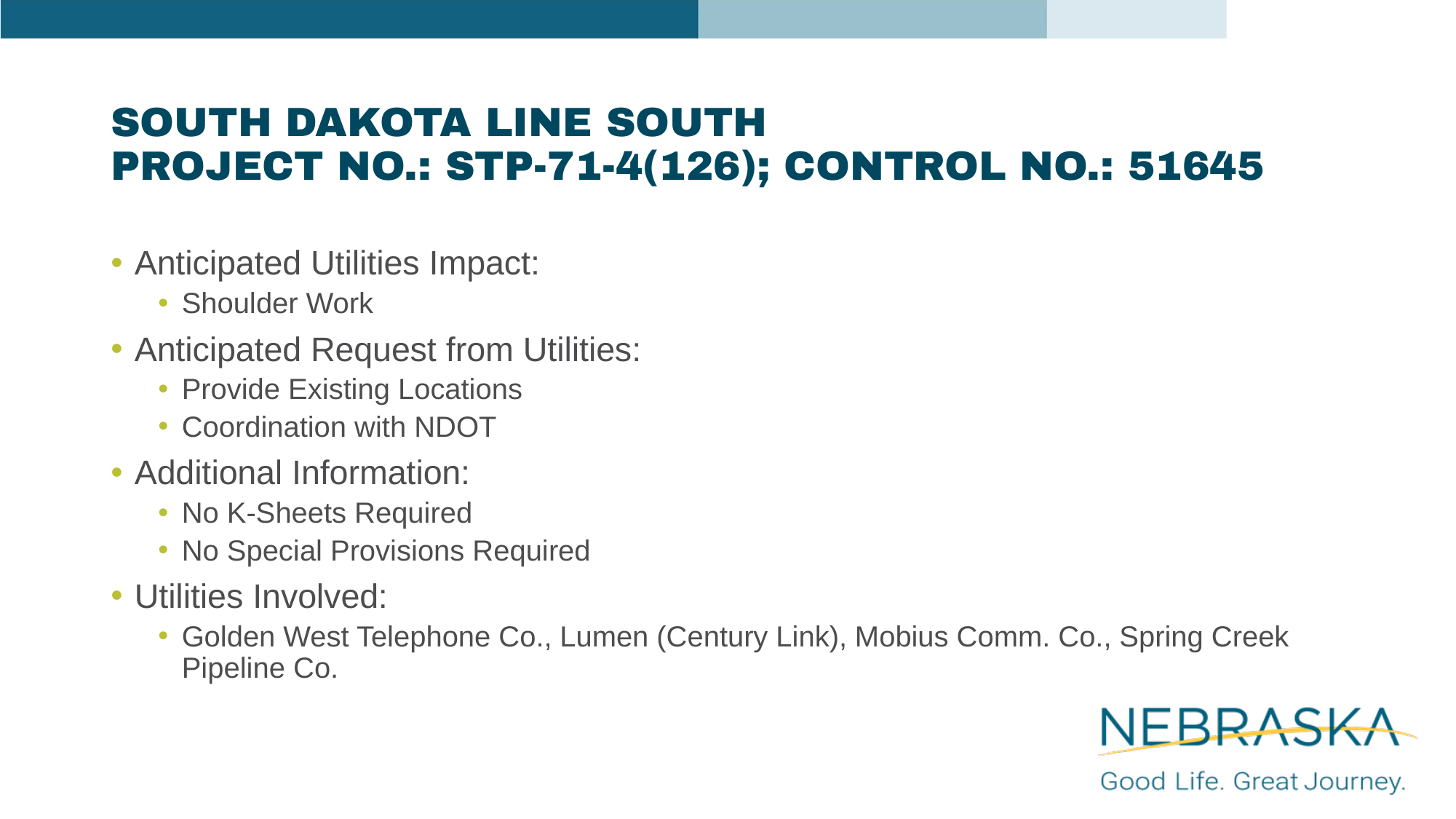

# South Dakota Line South Project No.: STP-71-4(126); Control No.: 51645
Anticipated Utilities Impact:
Shoulder Work
Anticipated Request from Utilities:
Provide Existing Locations
Coordination with NDOT
Additional Information:
No K-Sheets Required
No Special Provisions Required
Utilities Involved:
Golden West Telephone Co., Lumen (Century Link), Mobius Comm. Co., Spring Creek Pipeline Co.